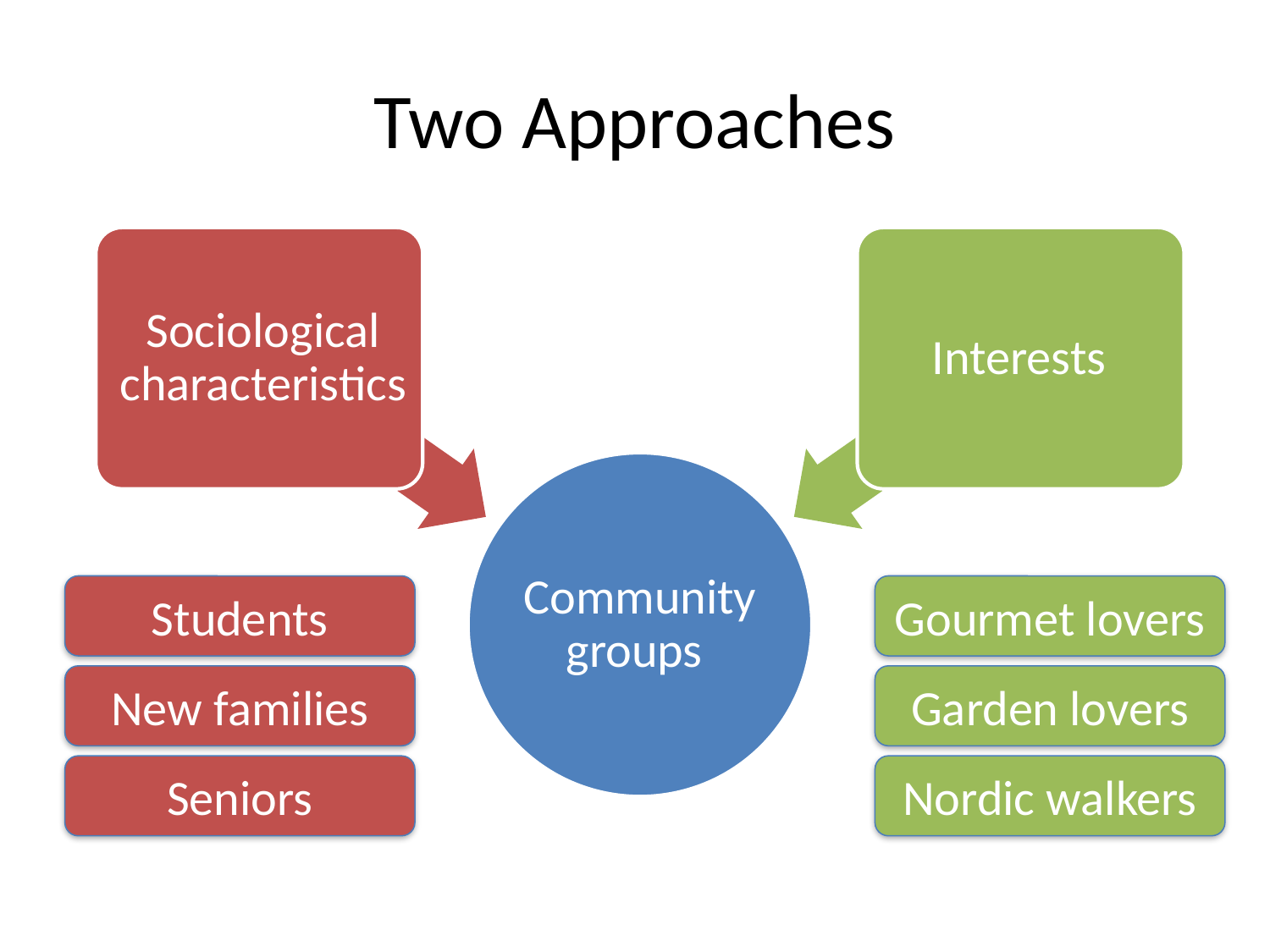

# Two Approaches
Community groups
Sociological characteristics
Interests
Students
Gourmet lovers
New families
Garden lovers
Seniors
Nordic walkers